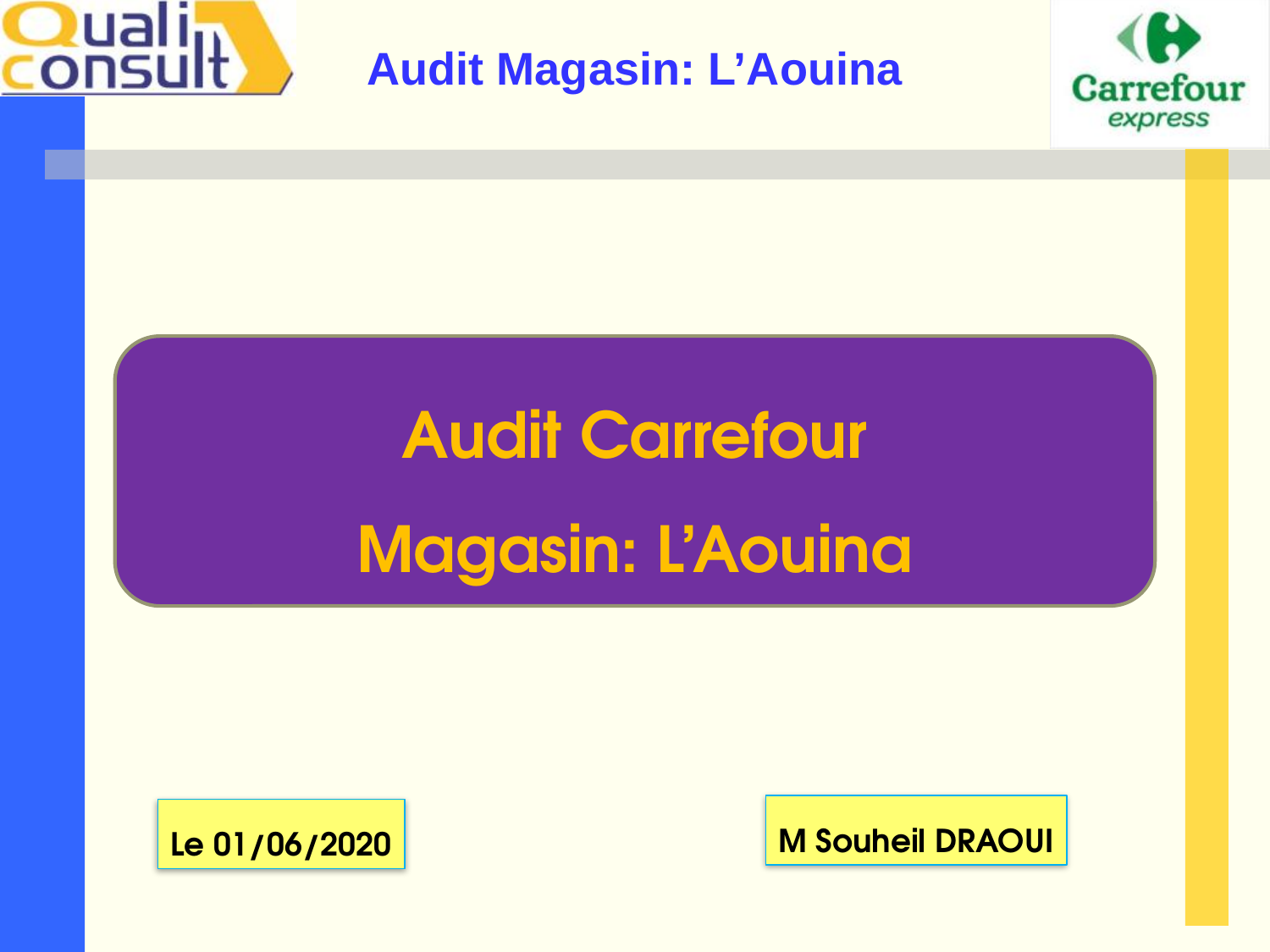

Audit Carrefour
Magasin: L’Aouina
M Souheil DRAOUI
Le 01/06/2020